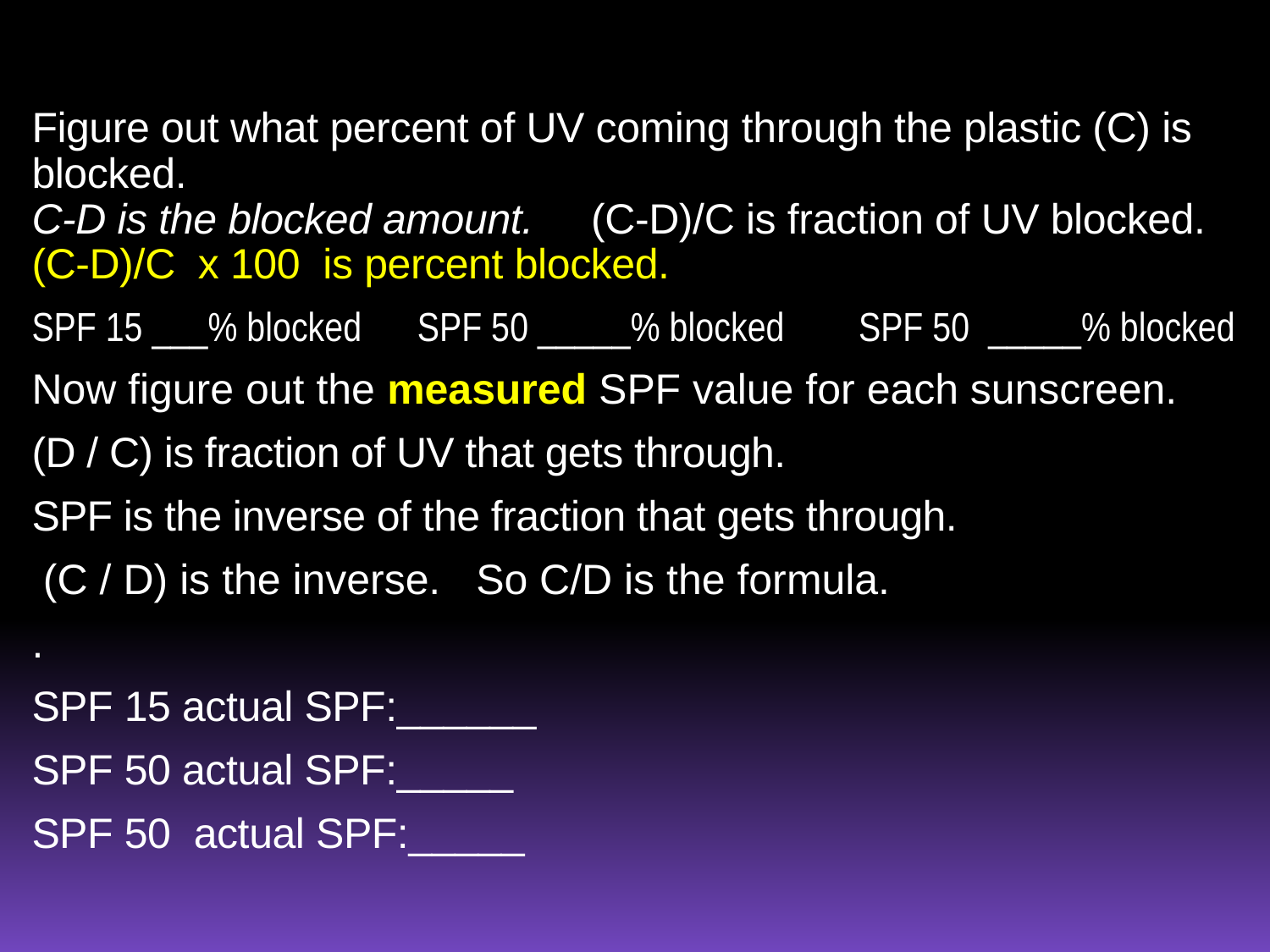

Figure out what percent of UV coming through the plastic (C) is blocked.
C-D is the blocked amount.     (C-D)/C is fraction of UV blocked.
(C-D)/C  x 100  is percent blocked.
SPF 15 ___% blocked      SPF 50 _____% blocked        SPF 50  _____% blocked
Now figure out the measured SPF value for each sunscreen.
(D / C) is fraction of UV that gets through.
SPF is the inverse of the fraction that gets through.
 (C / D) is the inverse.   So C/D is the formula.
.
SPF 15 actual SPF:______
SPF 50 actual SPF:_____
SPF 50  actual SPF:_____